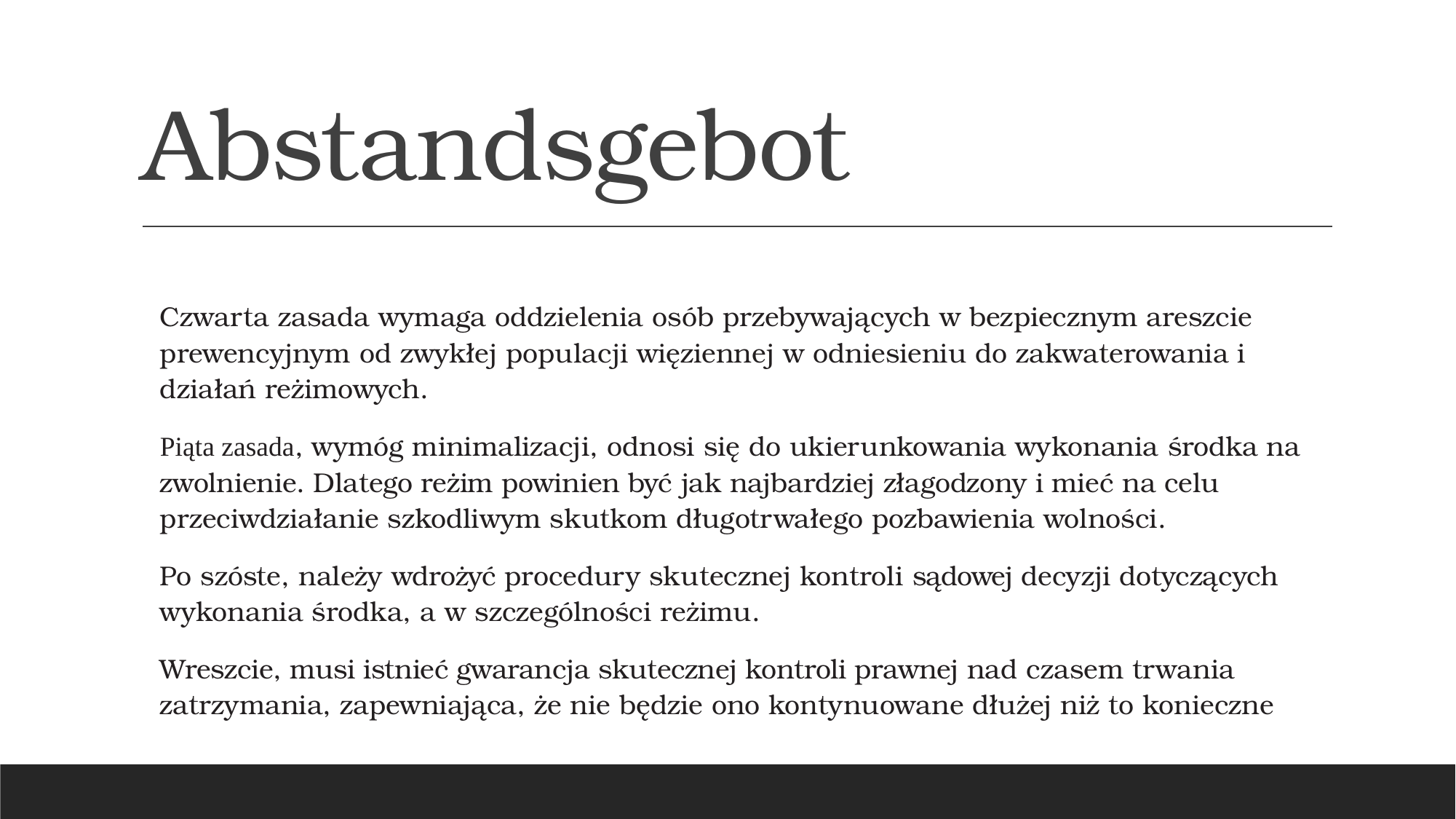

# Abstandsgebot
Czwarta zasada wymaga oddzielenia osób przebywających w bezpiecznym areszcie prewencyjnym od zwykłej populacji więziennej w odniesieniu do zakwaterowania i działań reżimowych.
Piąta zasada, wymóg minimalizacji, odnosi się do ukierunkowania wykonania środka na zwolnienie. Dlatego reżim powinien być jak najbardziej złagodzony i mieć na celu przeciwdziałanie szkodliwym skutkom długotrwałego pozbawienia wolności.
Po szóste, należy wdrożyć procedury skutecznej kontroli sądowej decyzji dotyczących wykonania środka, a w szczególności reżimu.
Wreszcie, musi istnieć gwarancja skutecznej kontroli prawnej nad czasem trwania zatrzymania, zapewniająca, że nie będzie ono kontynuowane dłużej niż to konieczne